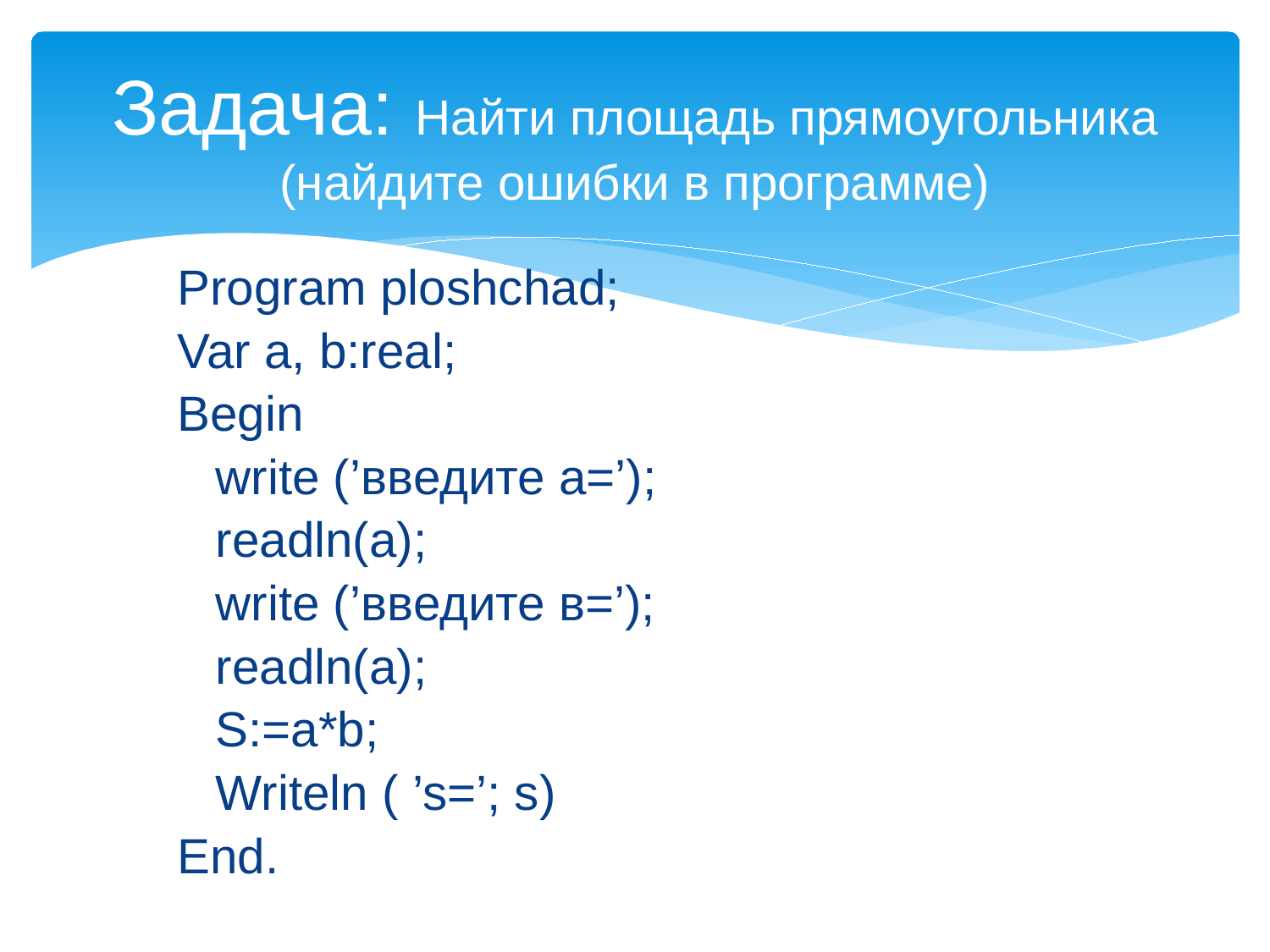

# Задача: Найти площадь прямоугольника (найдите ошибки в программе)
Program ploshchad;
Var a, b:real;
Begin
	write (’введите а=’);
	readln(a);
	write (’введите в=’);
	readln(a);
	S:=a*b;
	Writeln ( ’s=’; s)
End.